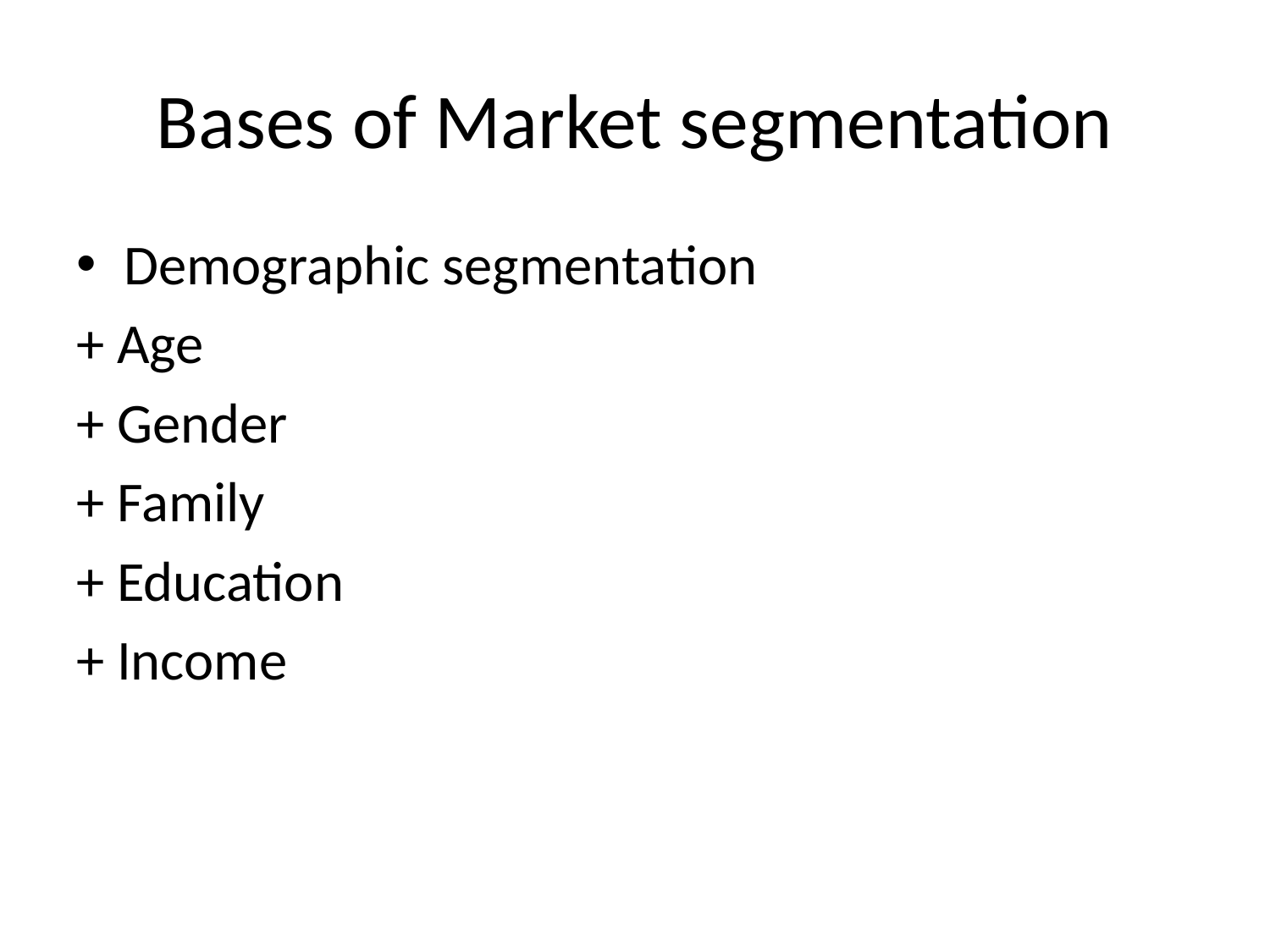

# Bases of Market segmentation
Demographic segmentation
+ Age
+ Gender
+ Family
+ Education
+ Income